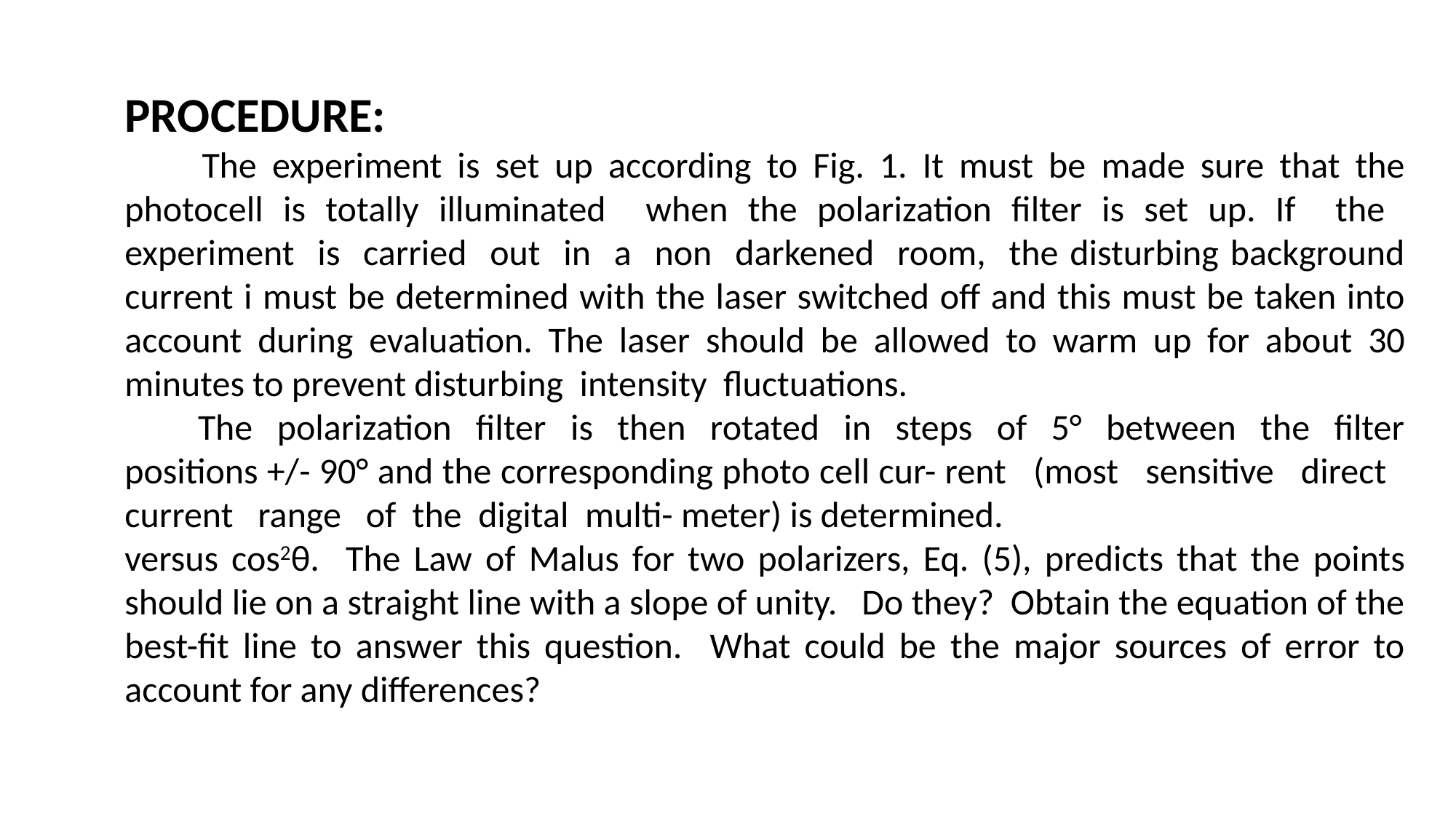

PROCEDURE:
     The experiment is set up according to Fig. 1. It must be made sure that the photocell is totally illuminated  when the polarization filter is set up. If  the  experiment  is  carried  out  in  a  non  darkened  room,  the disturbing background current i must be determined with the laser switched off and this must be taken into account during evaluation. The laser should be allowed to warm up for about 30 minutes to prevent disturbing  intensity  fluctuations.
      The  polarization  filter  is  then  rotated  in  steps  of  5°  between  the  filter positions +/- 90° and the corresponding photo cell cur- rent   (most   sensitive   direct   current   range   of  the  digital  multi- meter) is determined.
versus cos2θ.  The Law of Malus for two polarizers, Eq. (5), predicts that the points should lie on a straight line with a slope of unity.   Do they?  Obtain the equation of the best-fit line to answer this question.  What could be the major sources of error to account for any differences?